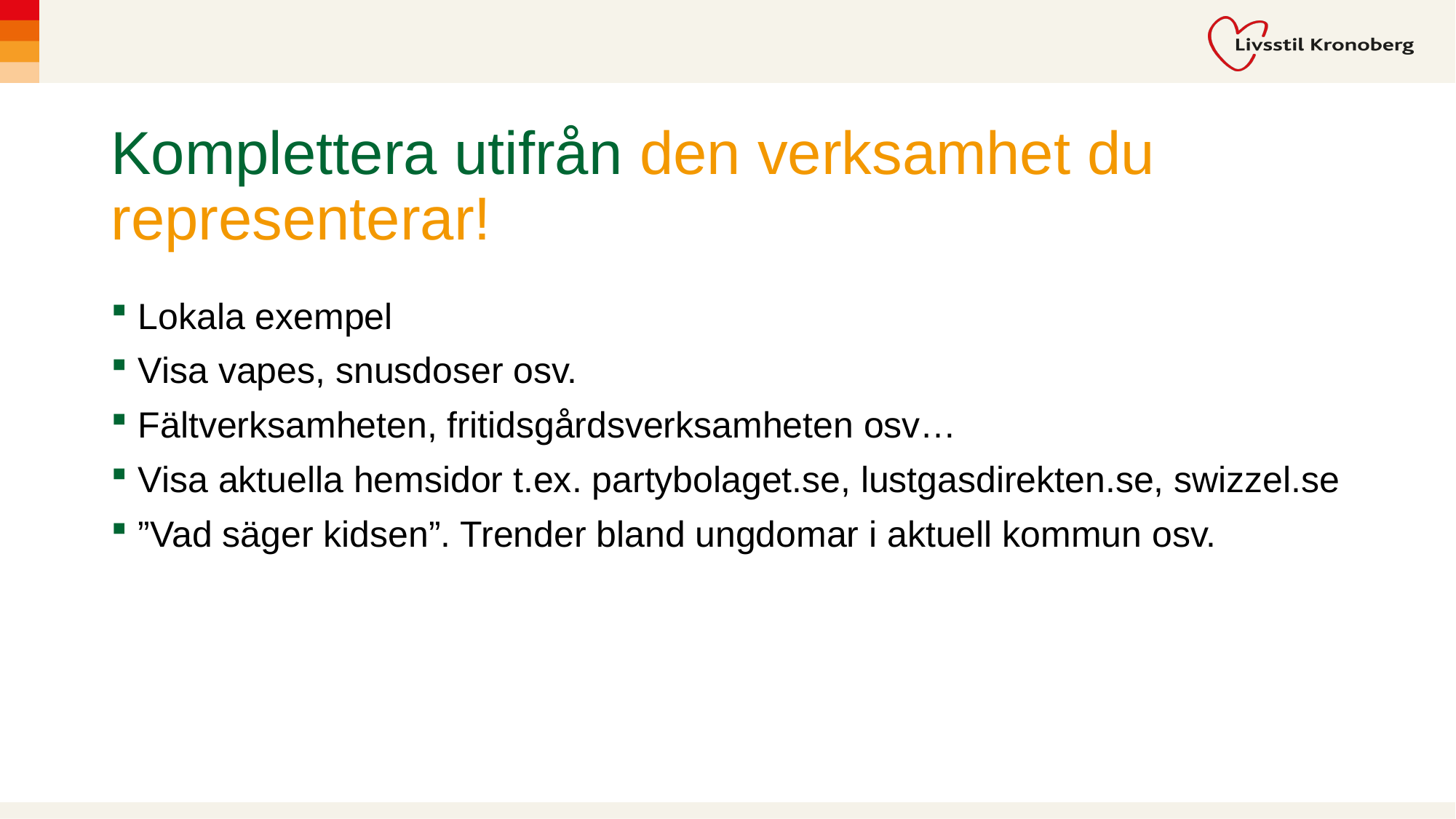

# Komplettera utifrån den verksamhet du representerar!
Lokala exempel
Visa vapes, snusdoser osv.
Fältverksamheten, fritidsgårdsverksamheten osv…
Visa aktuella hemsidor t.ex. partybolaget.se, lustgasdirekten.se, swizzel.se
”Vad säger kidsen”. Trender bland ungdomar i aktuell kommun osv.